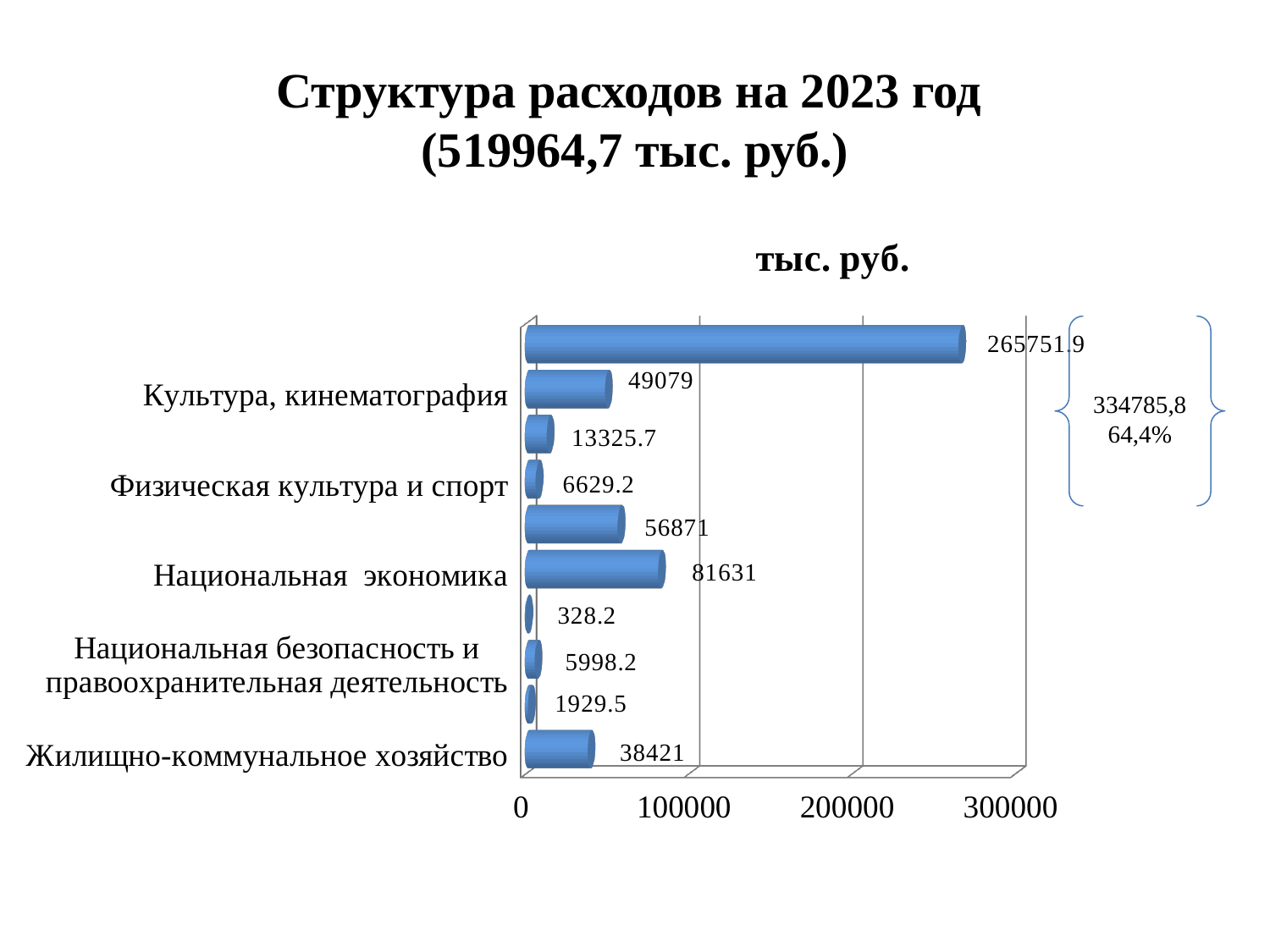

# Структура расходов на 2023 год (519964,7 тыс. руб.)

[unsupported chart]

334785,8
64,4%